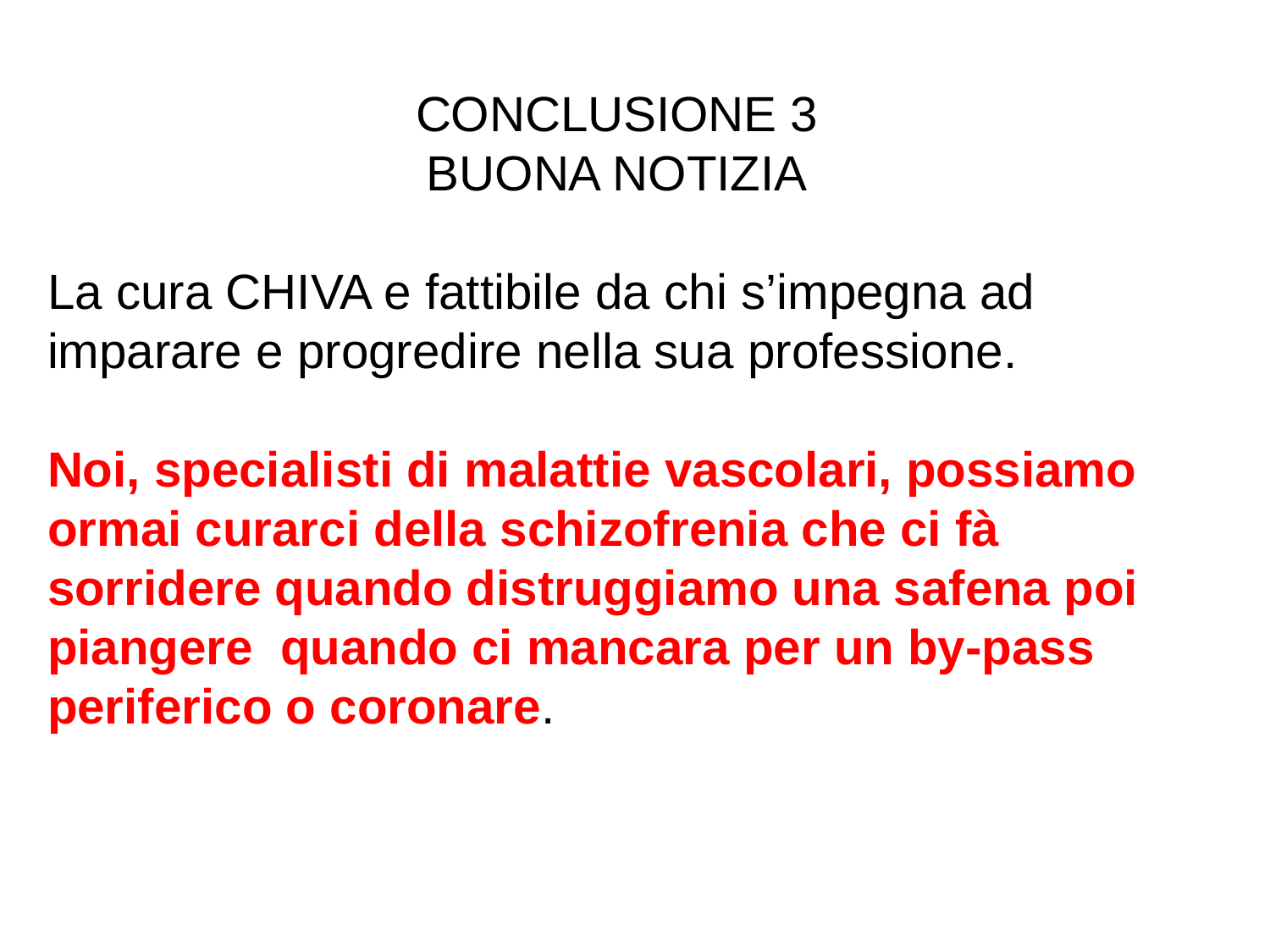

CONCLUSIONE 3
BUONA NOTIZIA

La cura CHIVA e fattibile da chi s’impegna ad imparare e progredire nella sua professione.

Noi, specialisti di malattie vascolari, possiamo ormai curarci della schizofrenia che ci fà sorridere quando distruggiamo una safena poi piangere  quando ci mancara per un by-pass periferico o coronare.